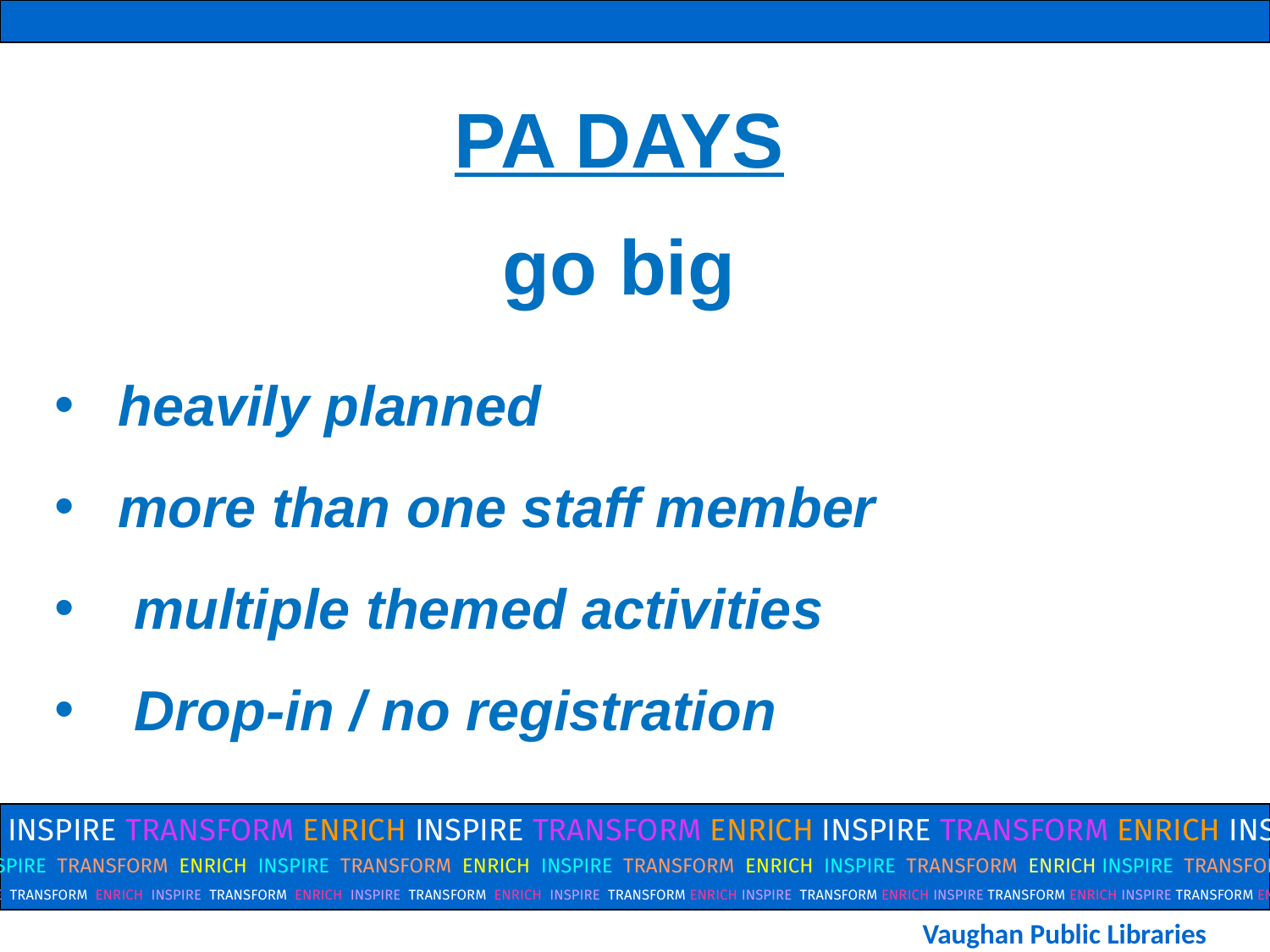

PA DAYS

go big

heavily planned
more than one staff member
multiple themed activities
Drop-in / no registration